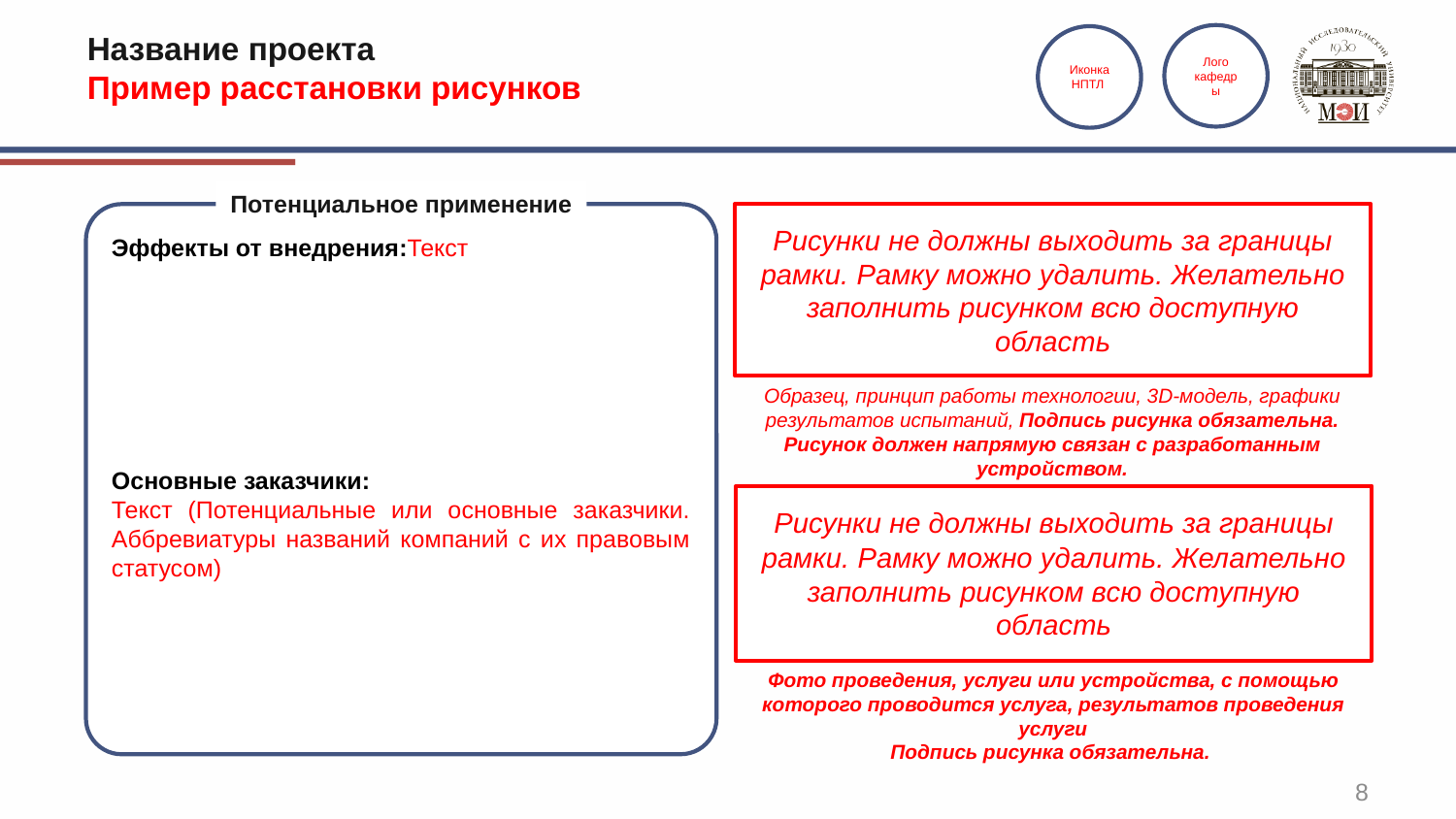

# Название проекта Пример расстановки рисунков
Лого
кафедры
Иконка НПТЛ
Потенциальное применение
Рисунки не должны выходить за границы рамки. Рамку можно удалить. Желательно заполнить рисунком всю доступную область

Эффекты от внедрения:Текст

Основные заказчики:
Текст (Потенциальные или основные заказчики. Аббревиатуры названий компаний с их правовым статусом)
Образец, принцип работы технологии, 3D-модель, графики результатов испытаний, Подпись рисунка обязательна. Рисунок должен напрямую связан с разработанным устройством.
Рисунки не должны выходить за границы рамки. Рамку можно удалить. Желательно заполнить рисунком всю доступную область
Фото проведения, услуги или устройства, с помощью которого проводится услуга, результатов проведения услуги
Подпись рисунка обязательна.
8